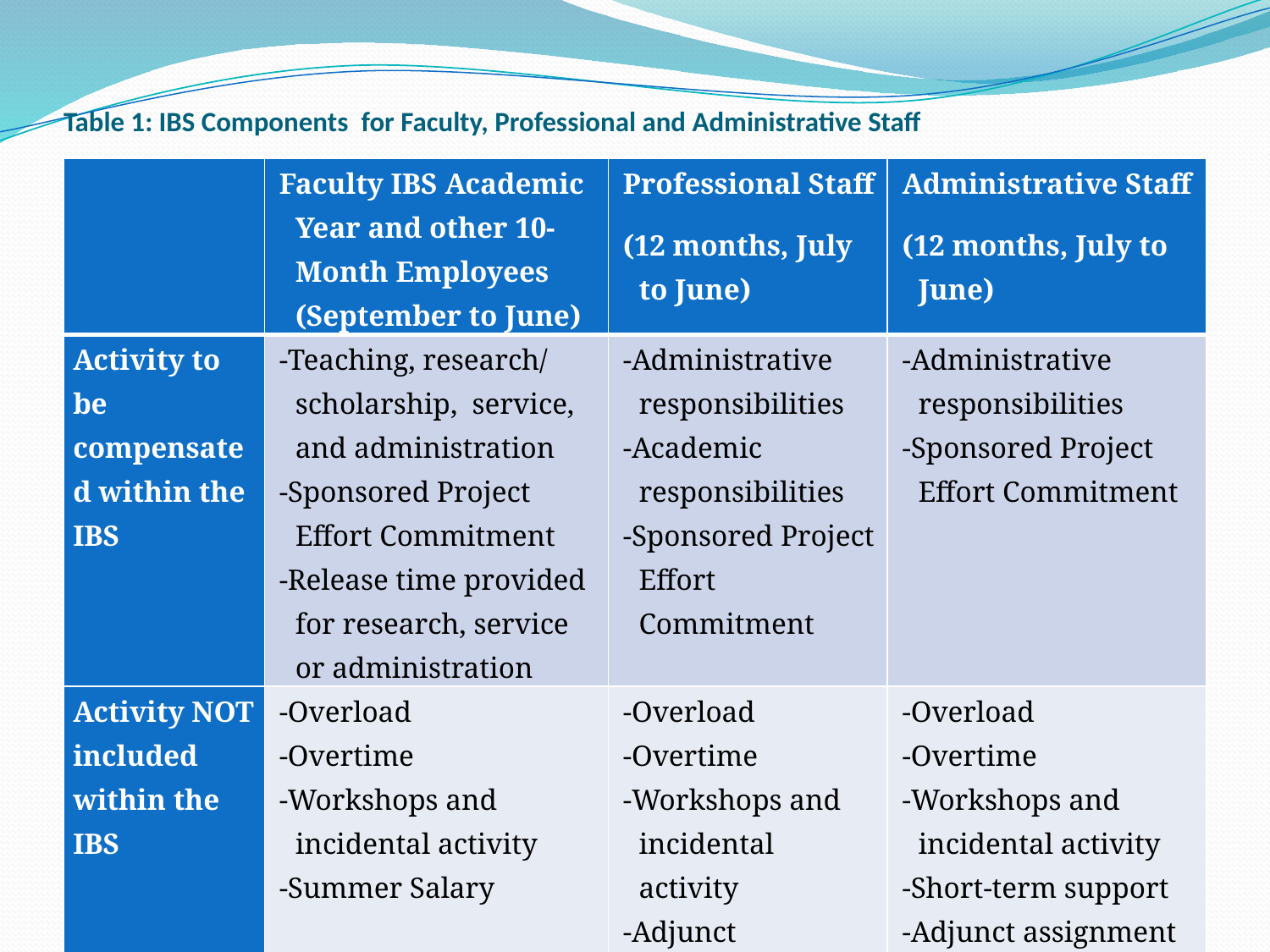

# Table 1: IBS Components  for Faculty, Professional and Administrative Staff
|  | Faculty IBS Academic Year and other 10-Month Employees (September to June) | Professional Staff (12 months, July to June) | Administrative Staff (12 months, July to June) |
| --- | --- | --- | --- |
| Activity to be compensated within the IBS | -Teaching, research/ scholarship, service, and administration -Sponsored Project Effort Commitment -Release time provided for research, service or administration | -Administrative responsibilities -Academic responsibilities -Sponsored Project Effort Commitment | -Administrative responsibilities -Sponsored Project Effort Commitment |
| Activity NOT included within the IBS | -Overload -Overtime -Workshops and incidental activity -Summer Salary | -Overload -Overtime -Workshops and incidental activity -Adjunct assignment | -Overload -Overtime -Workshops and incidental activity -Short-term support -Adjunct assignment |